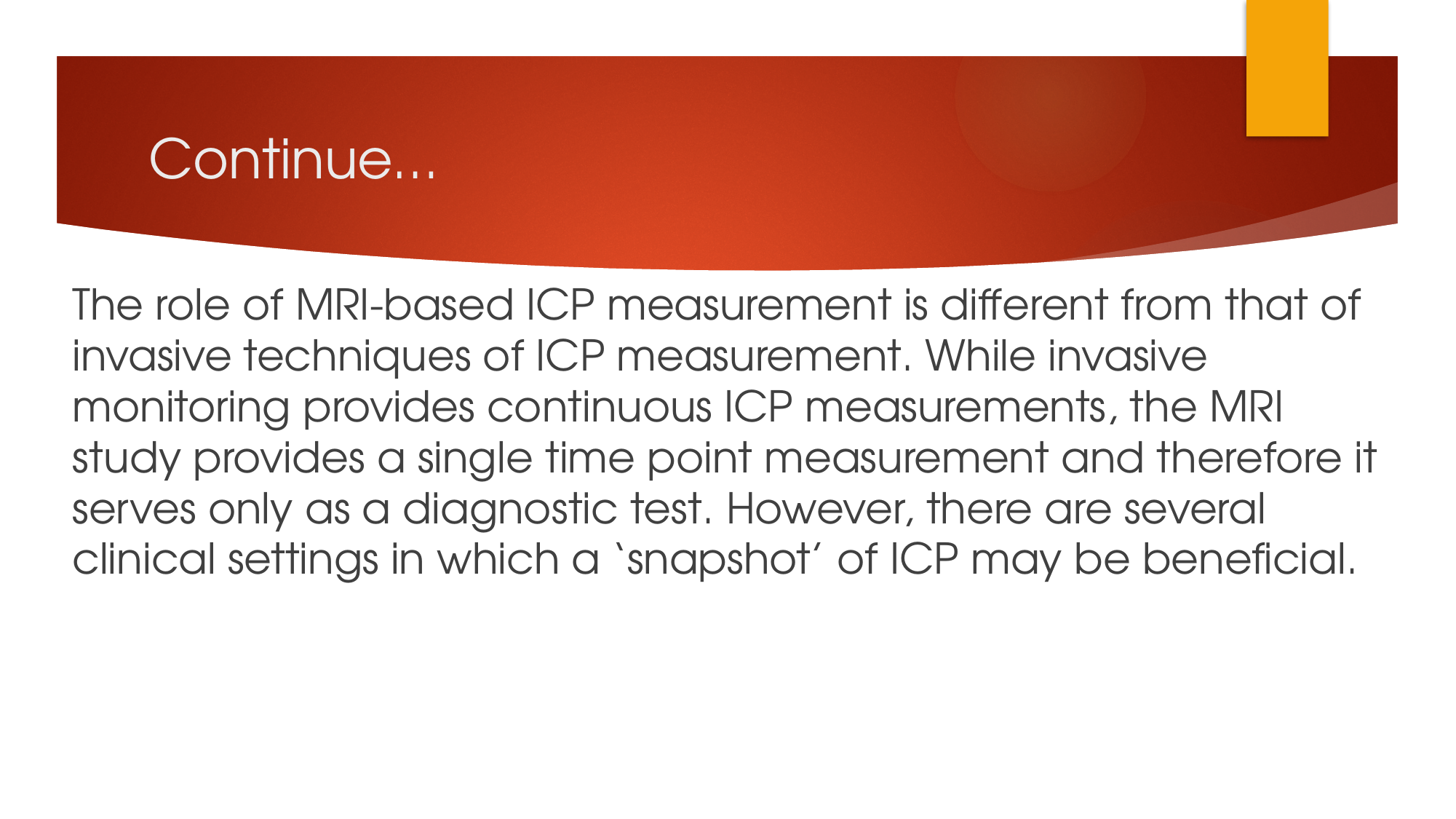

# Continue…
The role of MRI-based ICP measurement is different from that of invasive techniques of ICP measurement. While invasive monitoring provides continuous ICP measurements, the MRI study provides a single time point measurement and therefore it serves only as a diagnostic test. However, there are several clinical settings in which a ‘snapshot’ of ICP may be beneficial.